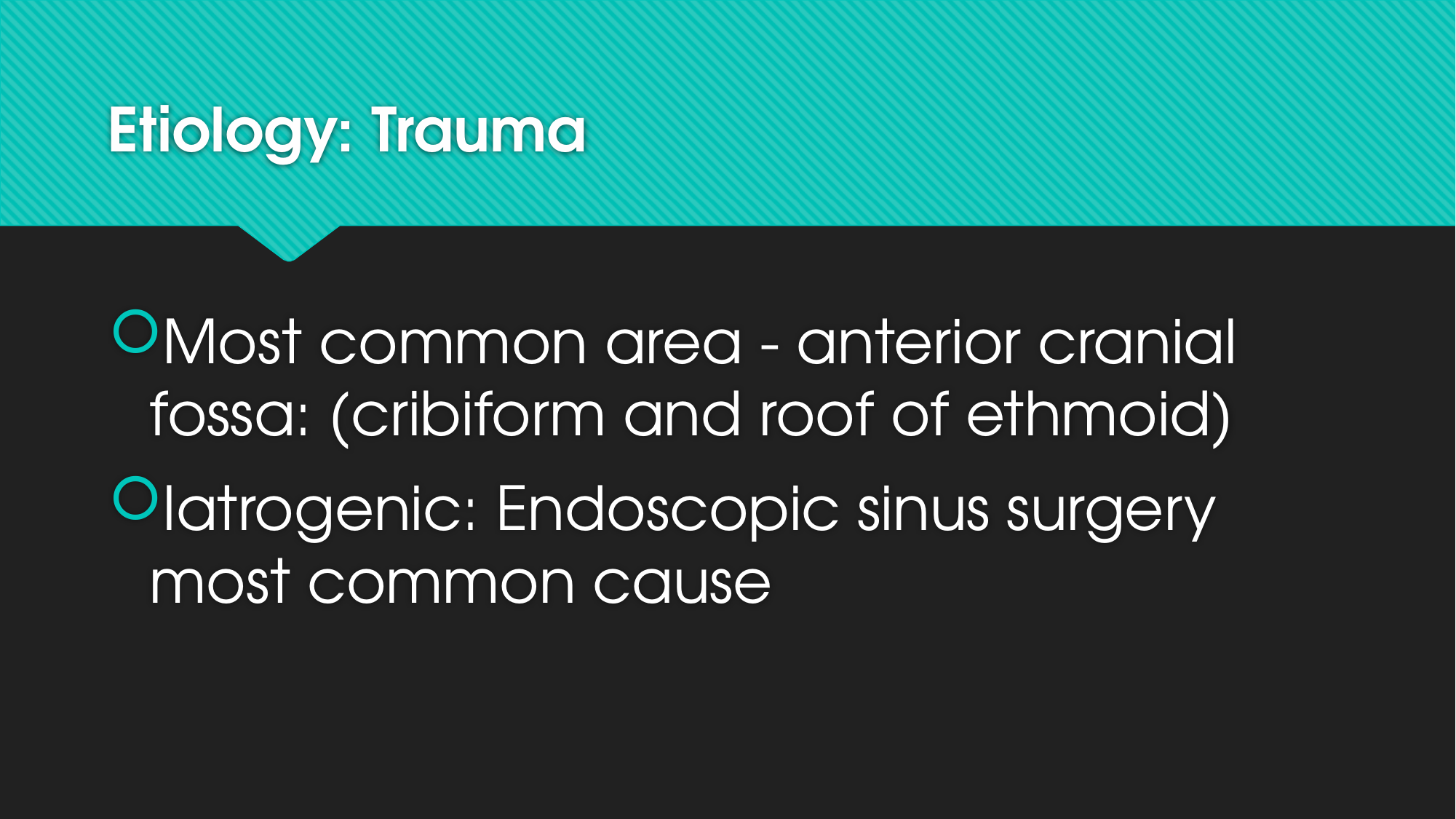

# Etiology: Trauma
Most common area - anterior cranial fossa: (cribiform and roof of ethmoid)
Iatrogenic: Endoscopic sinus surgery most common cause